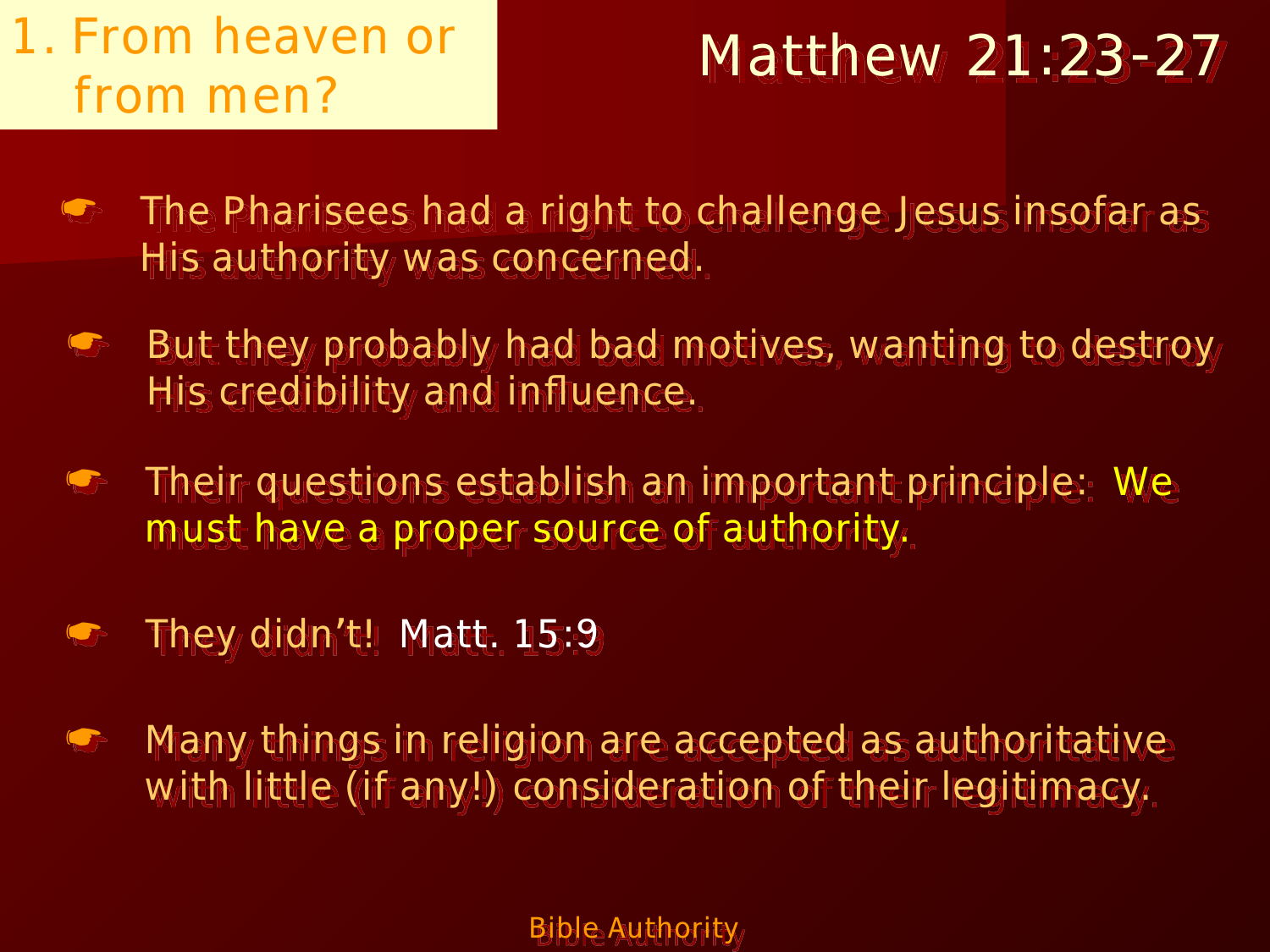

Matthew 21:23-27
1. From heaven or from men?
The Pharisees had a right to challenge Jesus insofar as His authority was concerned.
But they probably had bad motives, wanting to destroy His credibility and influence.
Their questions establish an important principle:  We must have a proper source of authority.
They didn’t!  Matt. 15:9
Many things in religion are accepted as authoritative with little (if any!) consideration of their legitimacy.
9
Bible Authority